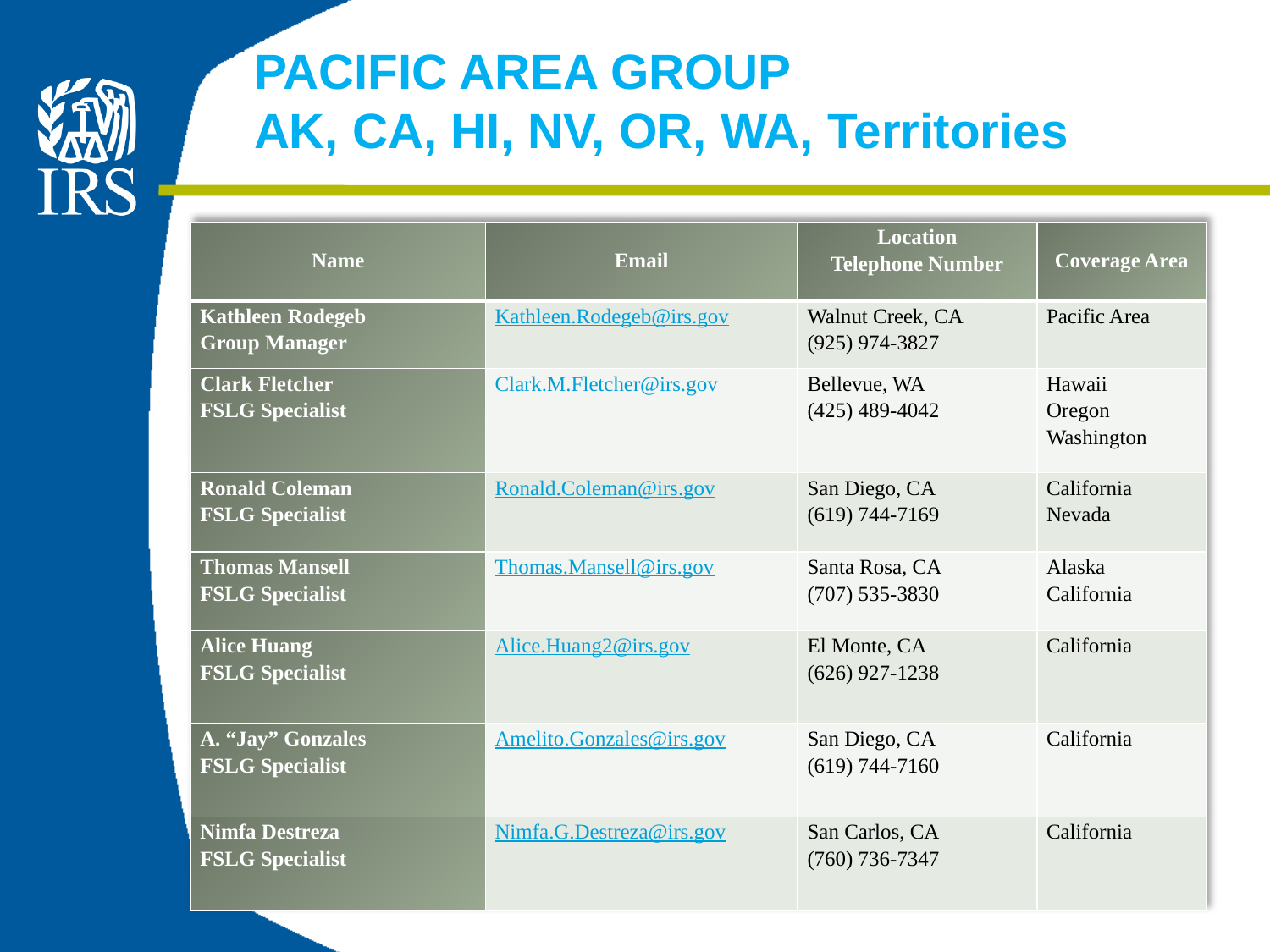

# PACIFIC AREA GROUP AK, CA, HI, NV, OR, WA, Territories

| Name | Email | Location Telephone Number | Coverage Area |
| --- | --- | --- | --- |
| Kathleen Rodegeb Group Manager | Kathleen.Rodegeb@irs.gov | Walnut Creek, CA (925) 974-3827 | Pacific Area |
| Clark Fletcher FSLG Specialist | Clark.M.Fletcher@irs.gov | Bellevue, WA (425) 489-4042 | Hawaii Oregon Washington |
| Ronald Coleman FSLG Specialist | Ronald.Coleman@irs.gov | San Diego, CA (619) 744-7169 | California Nevada |
| Thomas Mansell FSLG Specialist | Thomas.Mansell@irs.gov | Santa Rosa, CA (707) 535-3830 | Alaska California |
| Alice Huang FSLG Specialist | Alice.Huang2@irs.gov | El Monte, CA (626) 927-1238 | California |
| A. “Jay” Gonzales FSLG Specialist | Amelito.Gonzales@irs.gov | San Diego, CA (619) 744-7160 | California |
| Nimfa Destreza FSLG Specialist | Nimfa.G.Destreza@irs.gov | San Carlos, CA (760) 736-7347 | California |